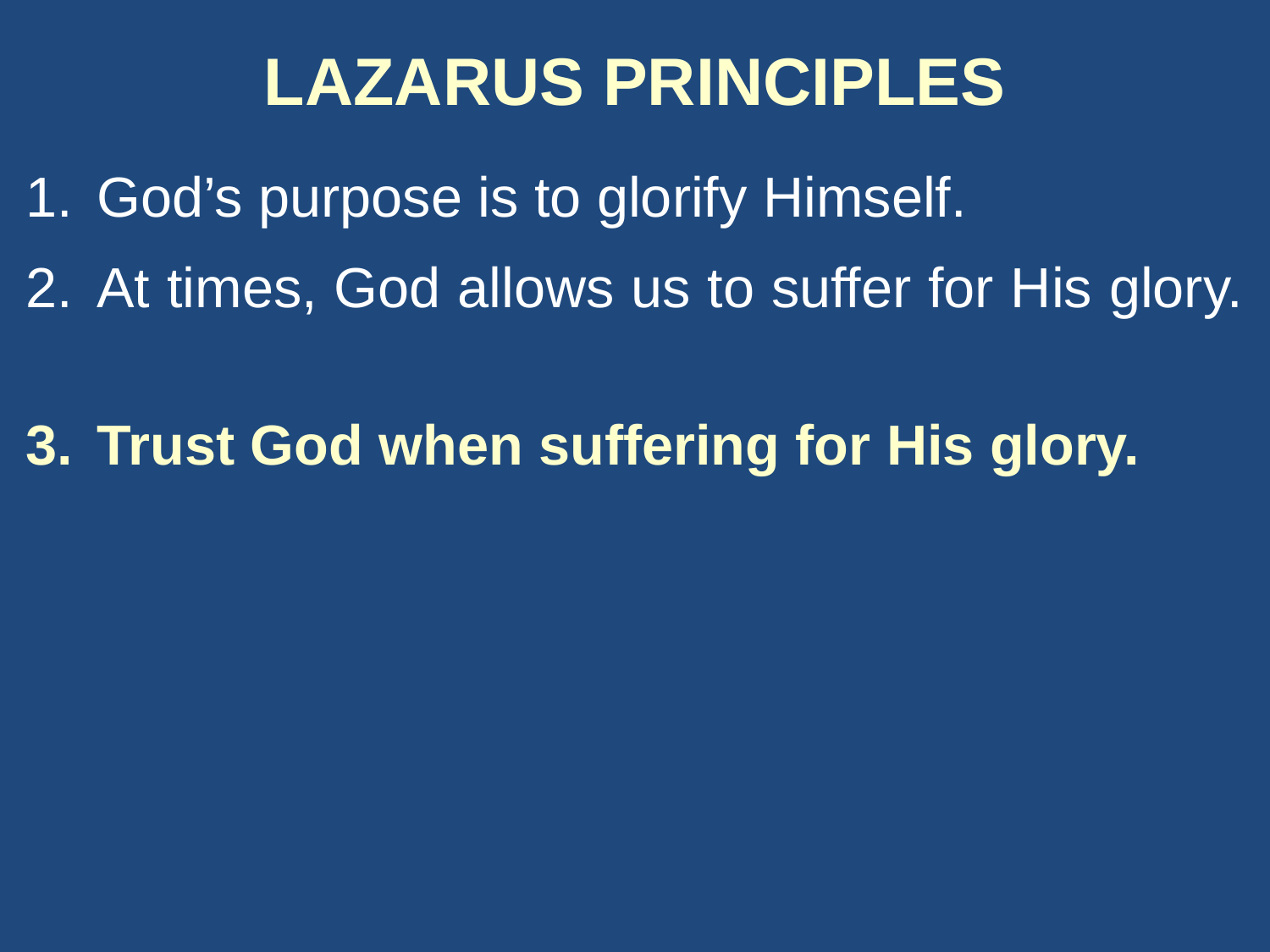

LAZARUS PRINCIPLES
God’s purpose is to glorify Himself.
At times, God allows us to suffer for His glory.
Trust God when suffering for His glory.